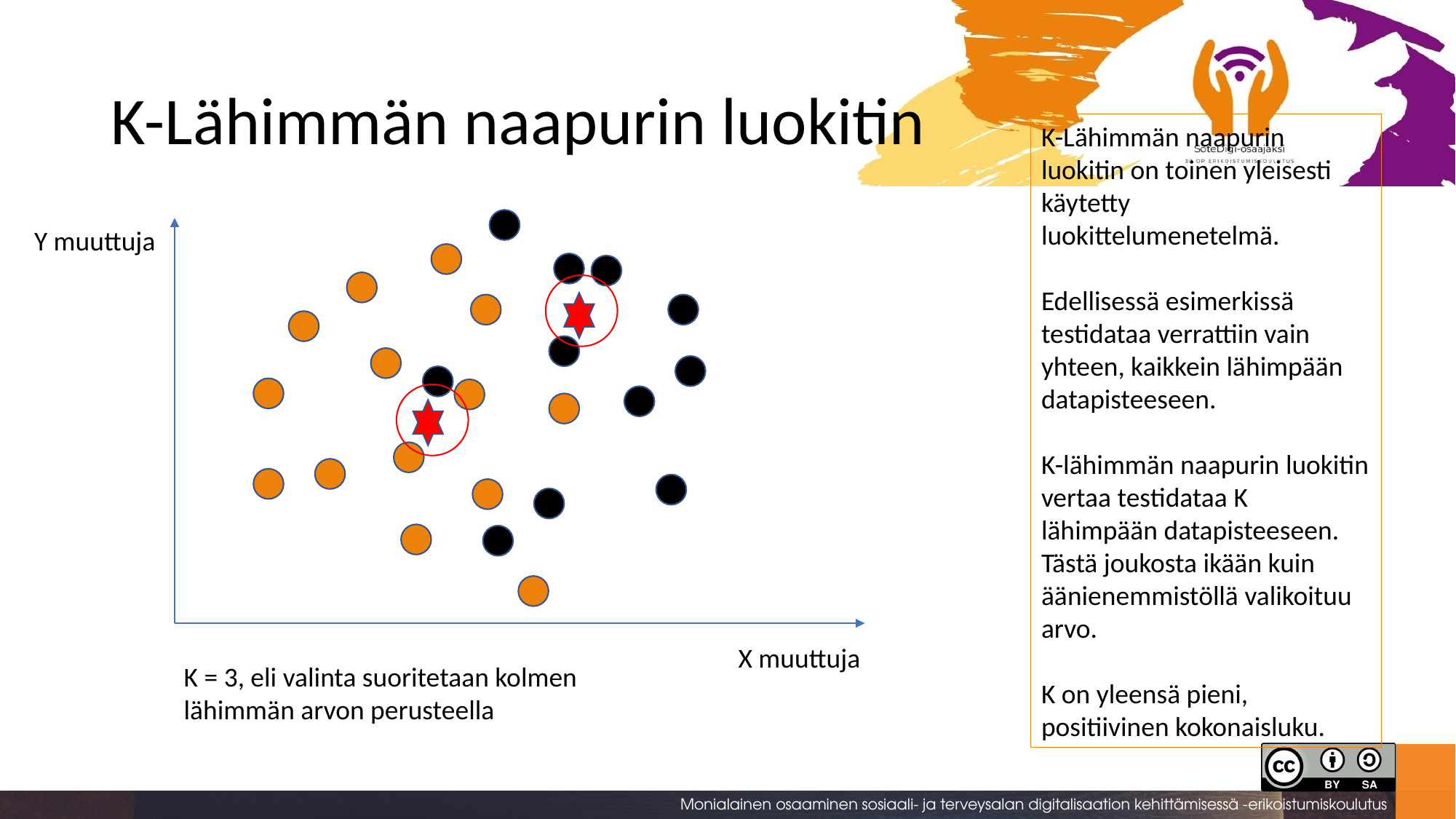

# K-Lähimmän naapurin luokitin
K-Lähimmän naapurin luokitin on toinen yleisesti käytetty luokittelumenetelmä.

Edellisessä esimerkissä testidataa verrattiin vain yhteen, kaikkein lähimpään datapisteeseen.

K-lähimmän naapurin luokitin vertaa testidataa K lähimpään datapisteeseen. Tästä joukosta ikään kuin äänienemmistöllä valikoituu arvo.

K on yleensä pieni, positiivinen kokonaisluku.

Y muuttuja

X muuttuja
K = 3, eli valinta suoritetaan kolmen lähimmän arvon perusteella